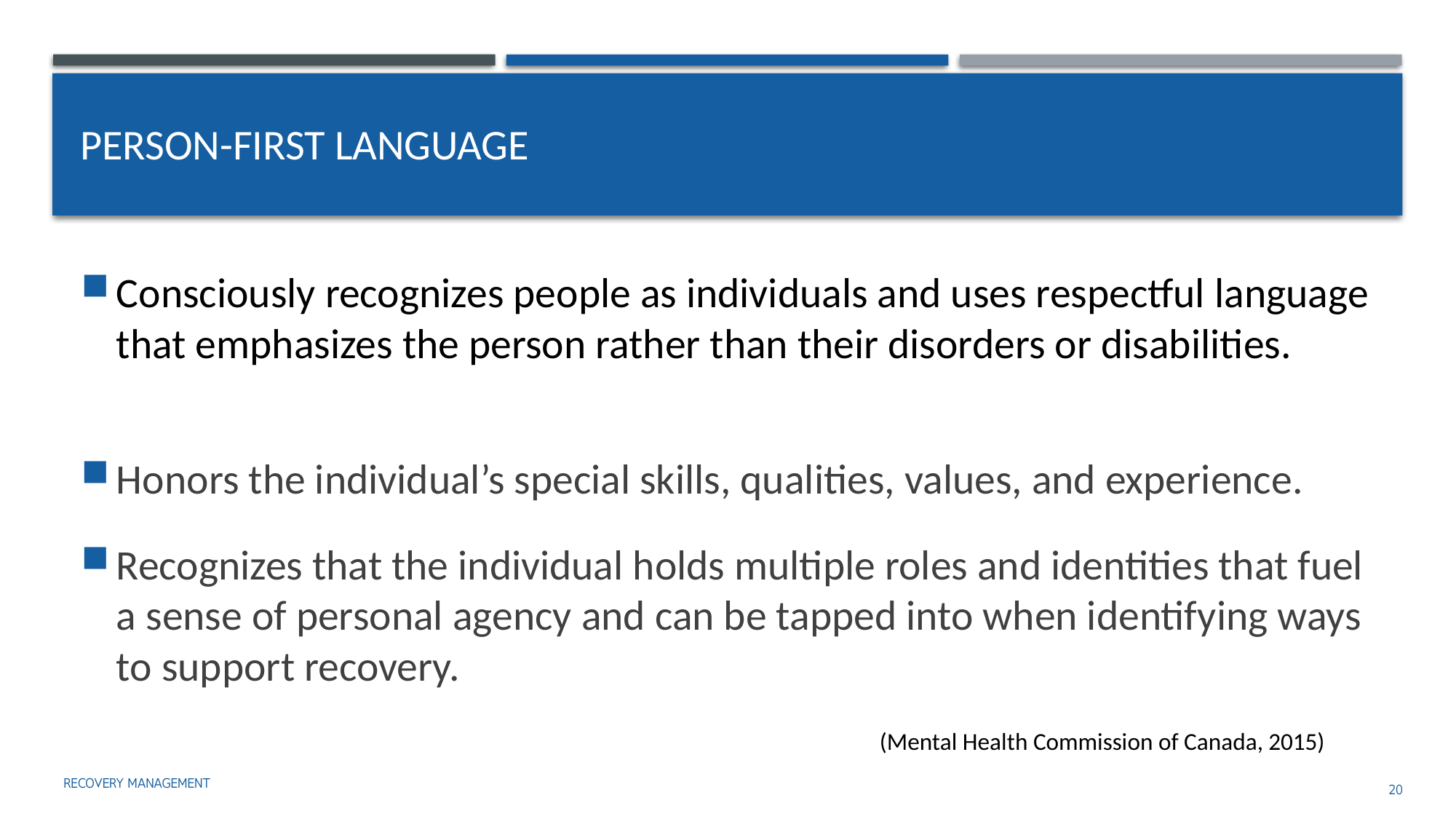

# Person-First Language
Consciously recognizes people as individuals and uses respectful language that emphasizes the person rather than their disorders or disabilities.
Honors the individual’s special skills, qualities, values, and experience.
Recognizes that the individual holds multiple roles and identities that fuel a sense of personal agency and can be tapped into when identifying ways to support recovery.
(Mental Health Commission of Canada, 2015)
Recovery management
20